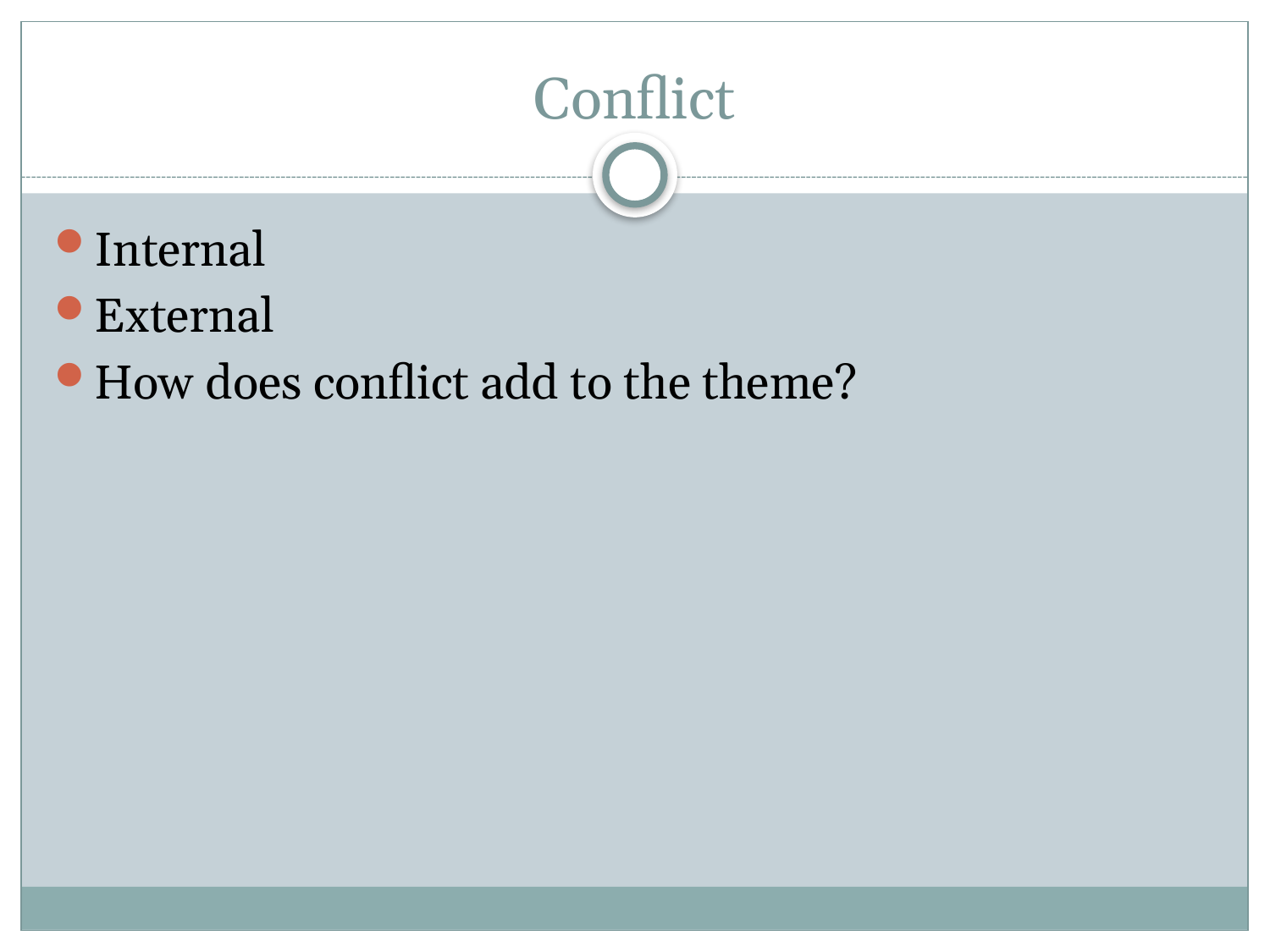

# Conflict
Internal
External
How does conflict add to the theme?